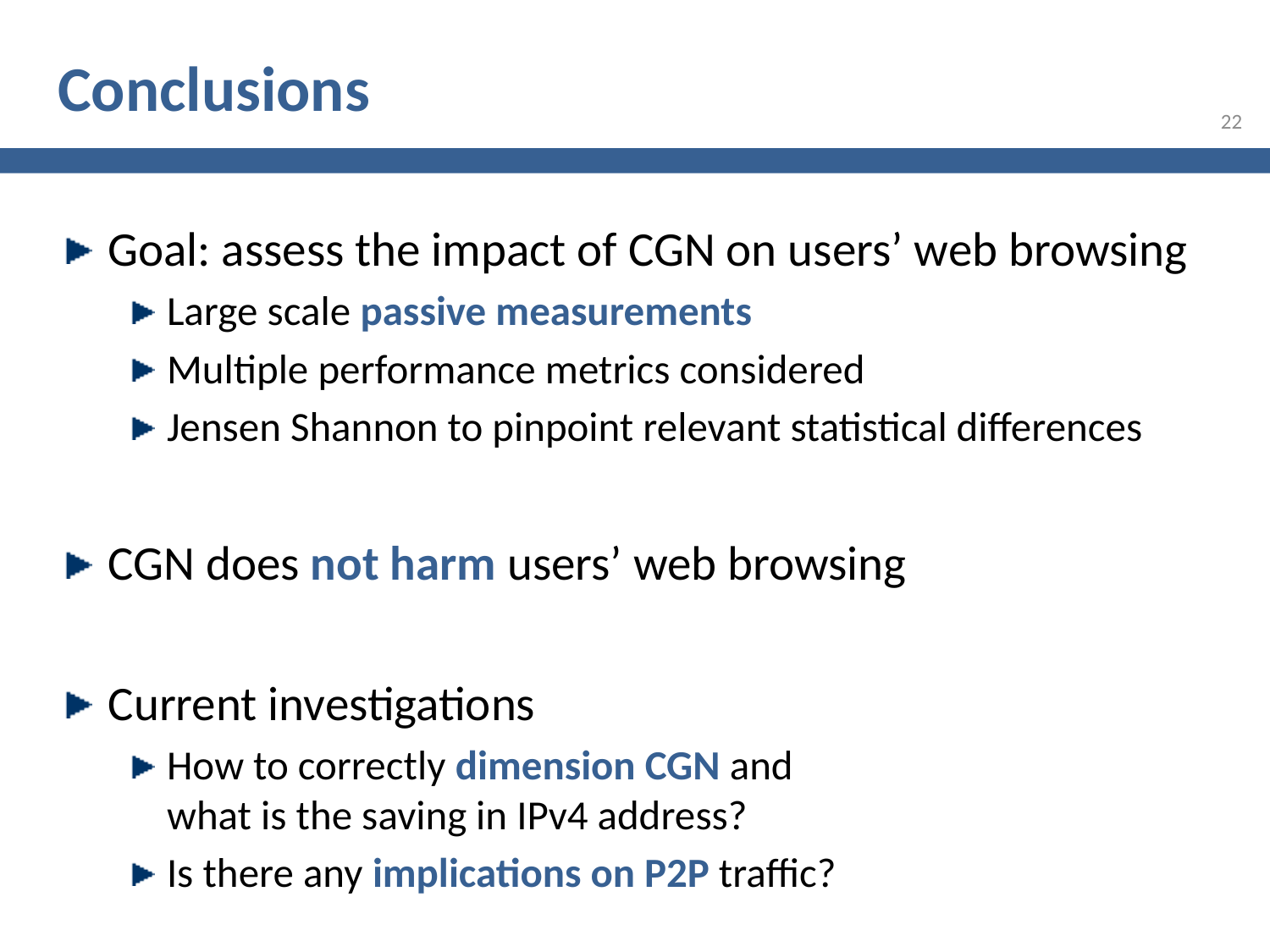

# Conclusions
22
Goal: assess the impact of CGN on users’ web browsing
Large scale passive measurements
Multiple performance metrics considered
Jensen Shannon to pinpoint relevant statistical differences

CGN does not harm users’ web browsing

Current investigations
How to correctly dimension CGN and
what is the saving in IPv4 address?
Is there any implications on P2P traffic?